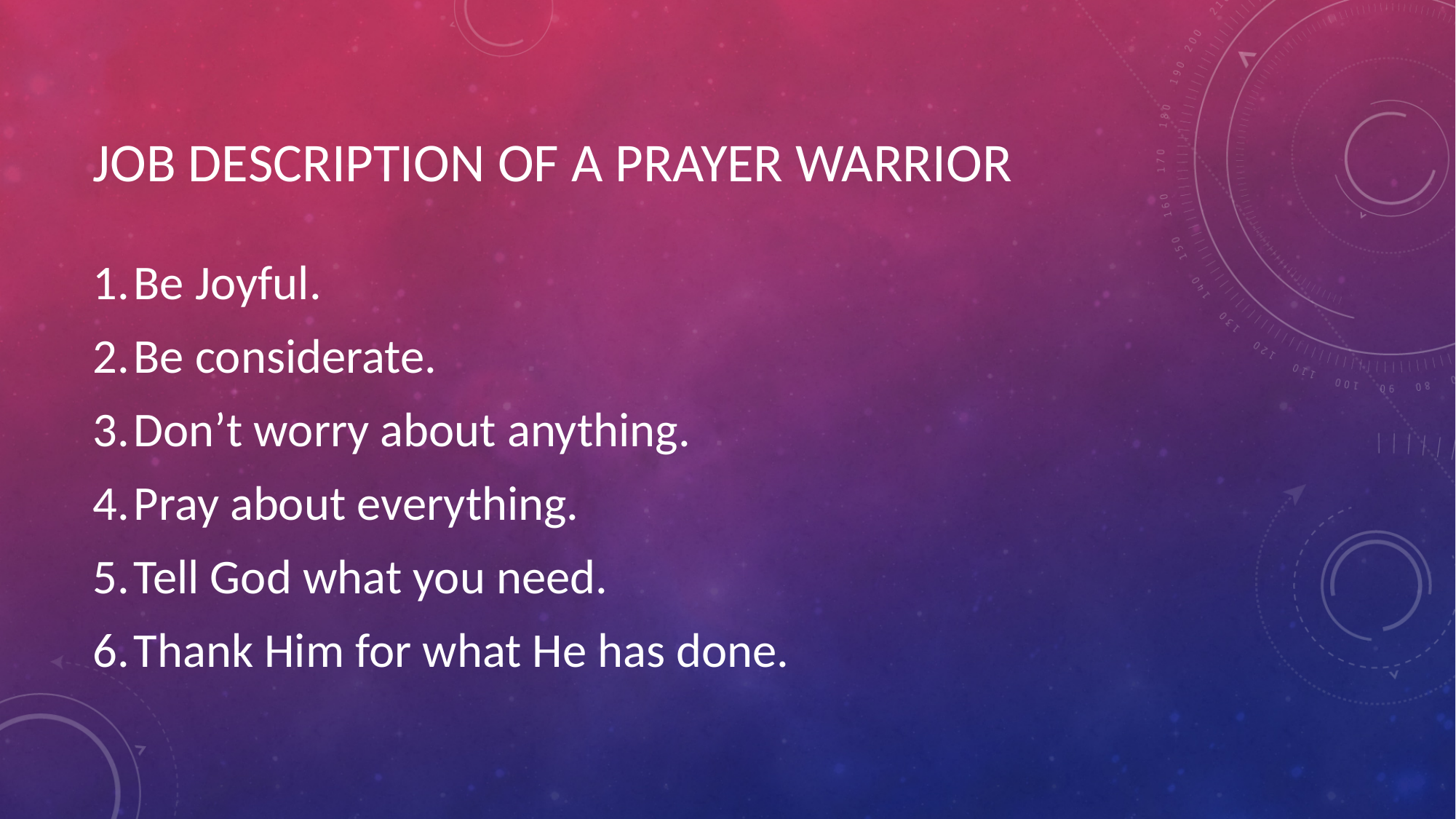

# Job description of a prayer warrior
Be Joyful.
Be considerate.
Don’t worry about anything.
Pray about everything.
Tell God what you need.
Thank Him for what He has done.